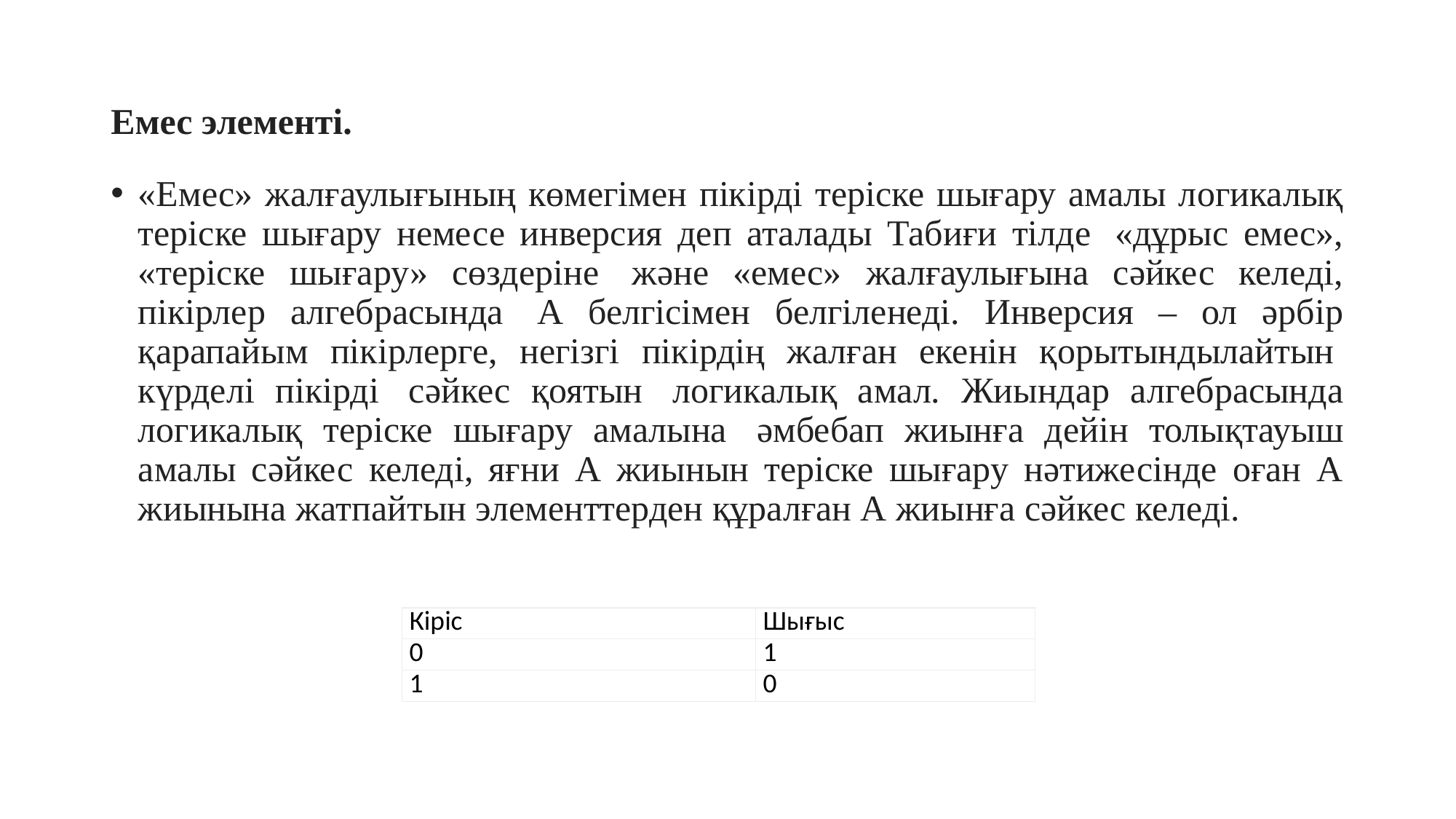

# Емес элементі.
«Емес» жалғаулығының көмегімен пікірді теріске шығару амалы логикалық теріске шығару немесе инверсия деп аталады Табиғи тілде  «дұрыс емес», «теріске шығару» сөздеріне  және «емес» жалғаулығына сәйкес келеді, пікірлер алгебрасында  А белгісімен белгіленеді. Инверсия – ол әрбір қарапайым пікірлерге, негізгі пікірдің жалған екенін қорытындылайтын  күрделі пікірді  сәйкес қоятын  логикалық амал. Жиындар алгебрасында логикалық теріске шығару амалына  әмбебап жиынға дейін толықтауыш амалы сәйкес келеді, яғни А жиынын теріске шығару нәтижесінде оған А жиынына жатпайтын элементтерден құралған А жиынға сәйкес келеді.
| Кіріс | Шығыс |
| --- | --- |
| 0 | 1 |
| 1 | 0 |